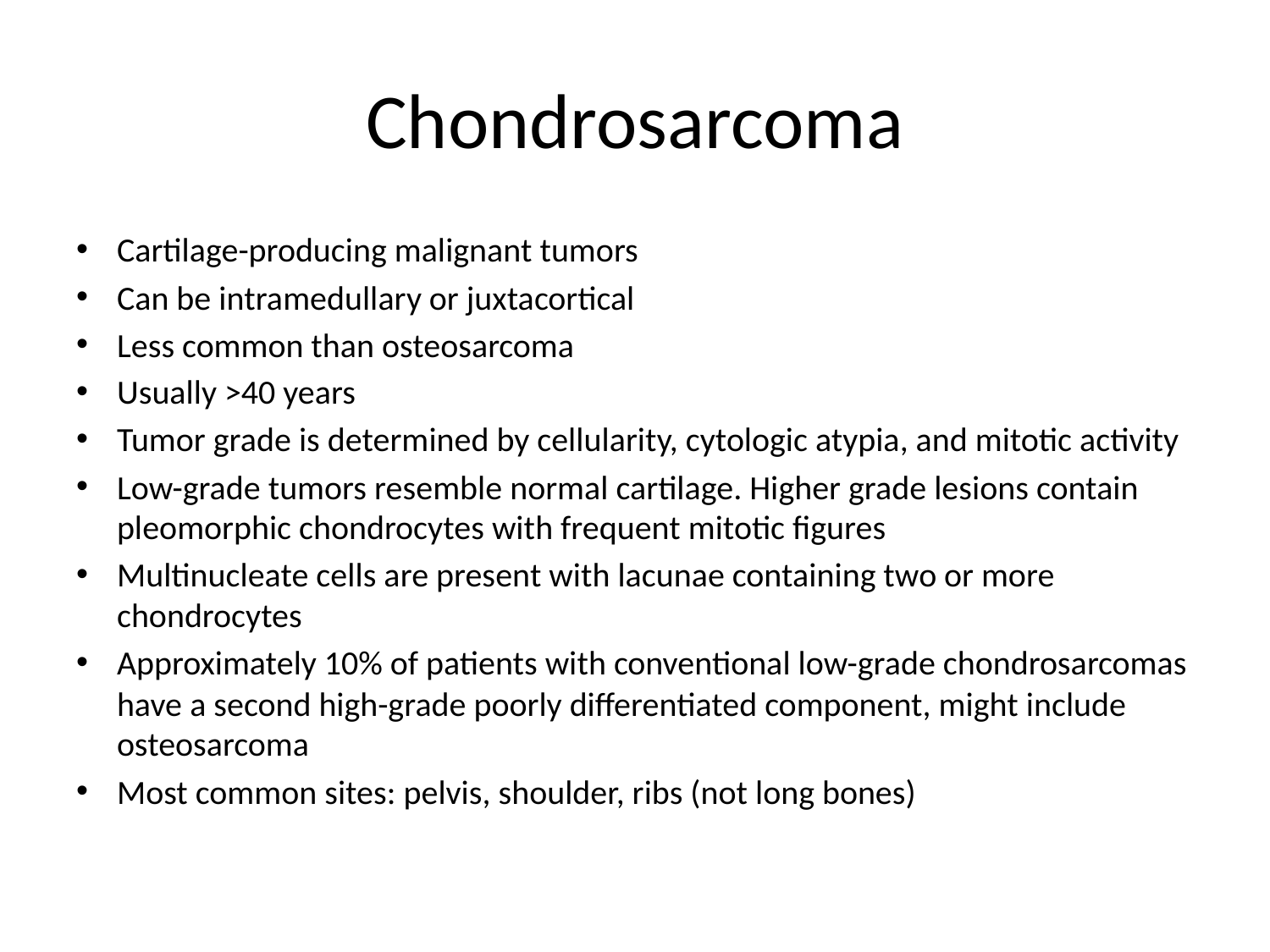

# Chondrosarcoma
Cartilage-producing malignant tumors
Can be intramedullary or juxtacortical
Less common than osteosarcoma
Usually >40 years
Tumor grade is determined by cellularity, cytologic atypia, and mitotic activity
Low-grade tumors resemble normal cartilage. Higher grade lesions contain pleomorphic chondrocytes with frequent mitotic figures
Multinucleate cells are present with lacunae containing two or more chondrocytes
Approximately 10% of patients with conventional low-grade chondrosarcomas have a second high-grade poorly differentiated component, might include osteosarcoma
Most common sites: pelvis, shoulder, ribs (not long bones)